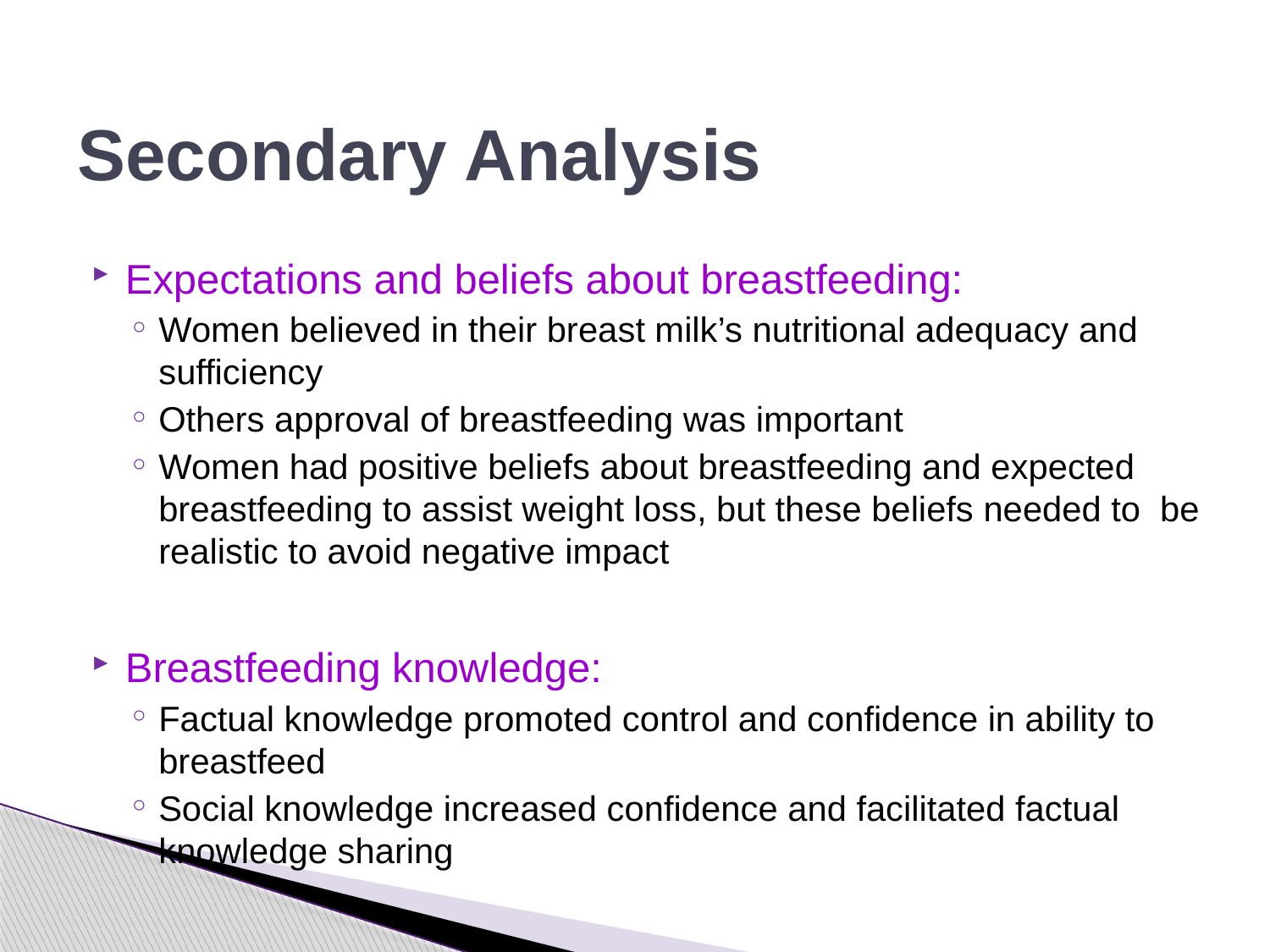

# Secondary Analysis
Expectations and beliefs about breastfeeding:
Women believed in their breast milk’s nutritional adequacy and sufficiency
Others approval of breastfeeding was important
Women had positive beliefs about breastfeeding and expected breastfeeding to assist weight loss, but these beliefs needed to  be realistic to avoid negative impact

Breastfeeding knowledge:
Factual knowledge promoted control and confidence in ability to breastfeed
Social knowledge increased confidence and facilitated factual knowledge sharing